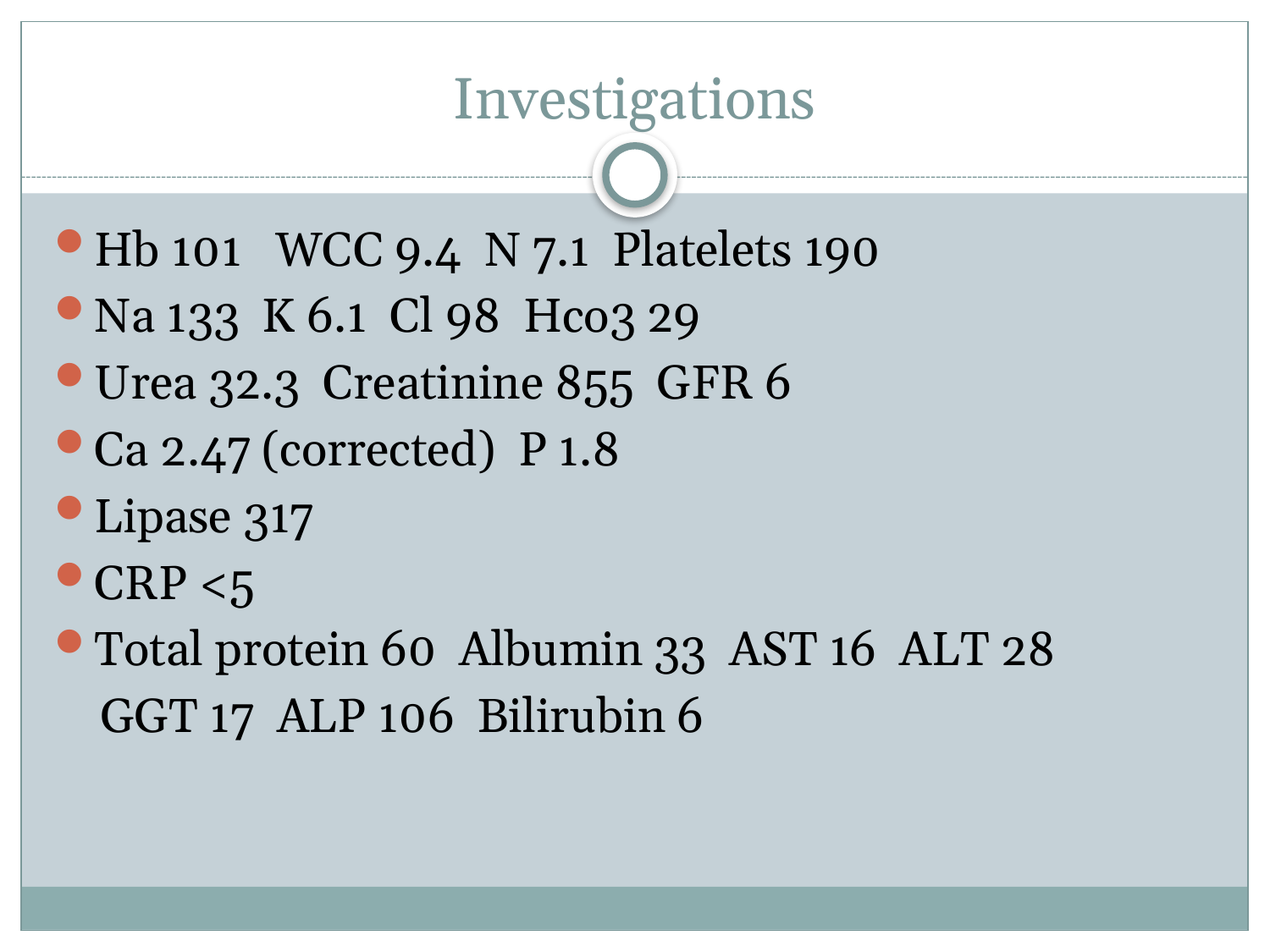

# Investigations
Hb 101   WCC 9.4  N 7.1  Platelets 190
Na 133  K 6.1  Cl 98  Hco3 29
Urea 32.3  Creatinine 855  GFR 6
Ca 2.47 (corrected)  P 1.8
Lipase 317
CRP <5
Total protein 60  Albumin 33  AST 16  ALT 28
    GGT 17  ALP 106  Bilirubin 6